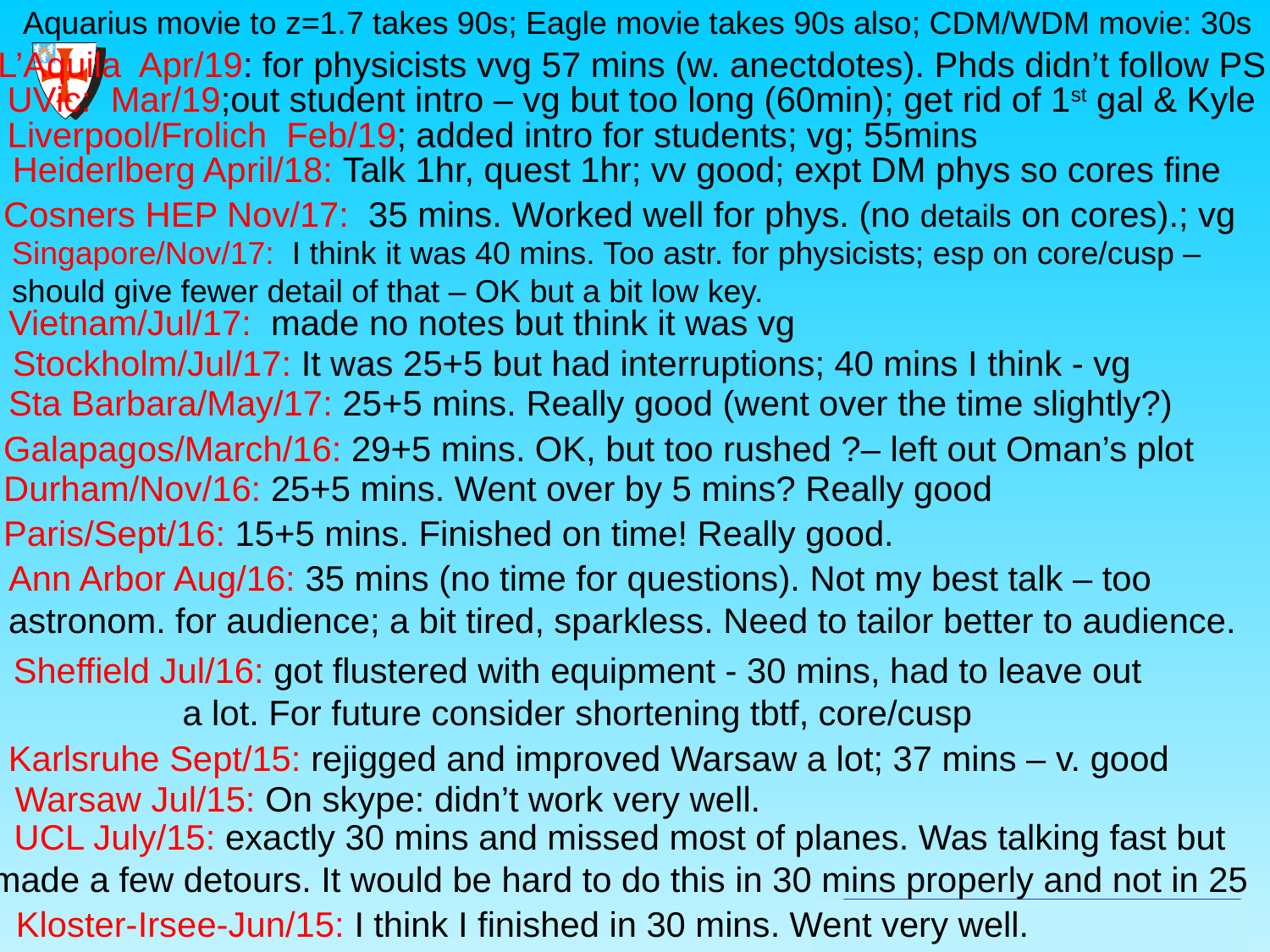

Aquarius movie to z=1.7 takes 90s; Eagle movie takes 90s also; CDM/WDM movie: 30s
L’Aquila  Apr/19: for physicists vvg 57 mins (w. anectdotes). Phds didn’t follow PS
UVic:  Mar/19;out student intro – vg but too long (60min); get rid of 1st gal & Kyle
Liverpool/Frolich  Feb/19; added intro for students; vg; 55mins
Heiderlberg April/18: Talk 1hr, quest 1hr; vv good; expt DM phys so cores fine
Cosners HEP Nov/17:  35 mins. Worked well for phys. (no details on cores).; vg
Singapore/Nov/17:  I think it was 40 mins. Too astr. for physicists; esp on core/cusp – should give fewer detail of that – OK but a bit low key.
Vietnam/Jul/17:  made no notes but think it was vg
Stockholm/Jul/17: It was 25+5 but had interruptions; 40 mins I think - vg
Sta Barbara/May/17: 25+5 mins. Really good (went over the time slightly?)
Galapagos/March/16: 29+5 mins. OK, but too rushed ?– left out Oman’s plot
Durham/Nov/16: 25+5 mins. Went over by 5 mins? Really good
Paris/Sept/16: 15+5 mins. Finished on time! Really good.
Ann Arbor Aug/16: 35 mins (no time for questions). Not my best talk – too astronom. for audience; a bit tired, sparkless. Need to tailor better to audience.
Sheffield Jul/16: got flustered with equipment - 30 mins, had to leave out a lot. For future consider shortening tbtf, core/cusp
Karlsruhe Sept/15: rejigged and improved Warsaw a lot; 37 mins – v. good
Warsaw Jul/15: On skype: didn’t work very well.
UCL July/15: exactly 30 mins and missed most of planes. Was talking fast but made a few detours. It would be hard to do this in 30 mins properly and not in 25
Kloster-Irsee-Jun/15: I think I finished in 30 mins. Went very well.